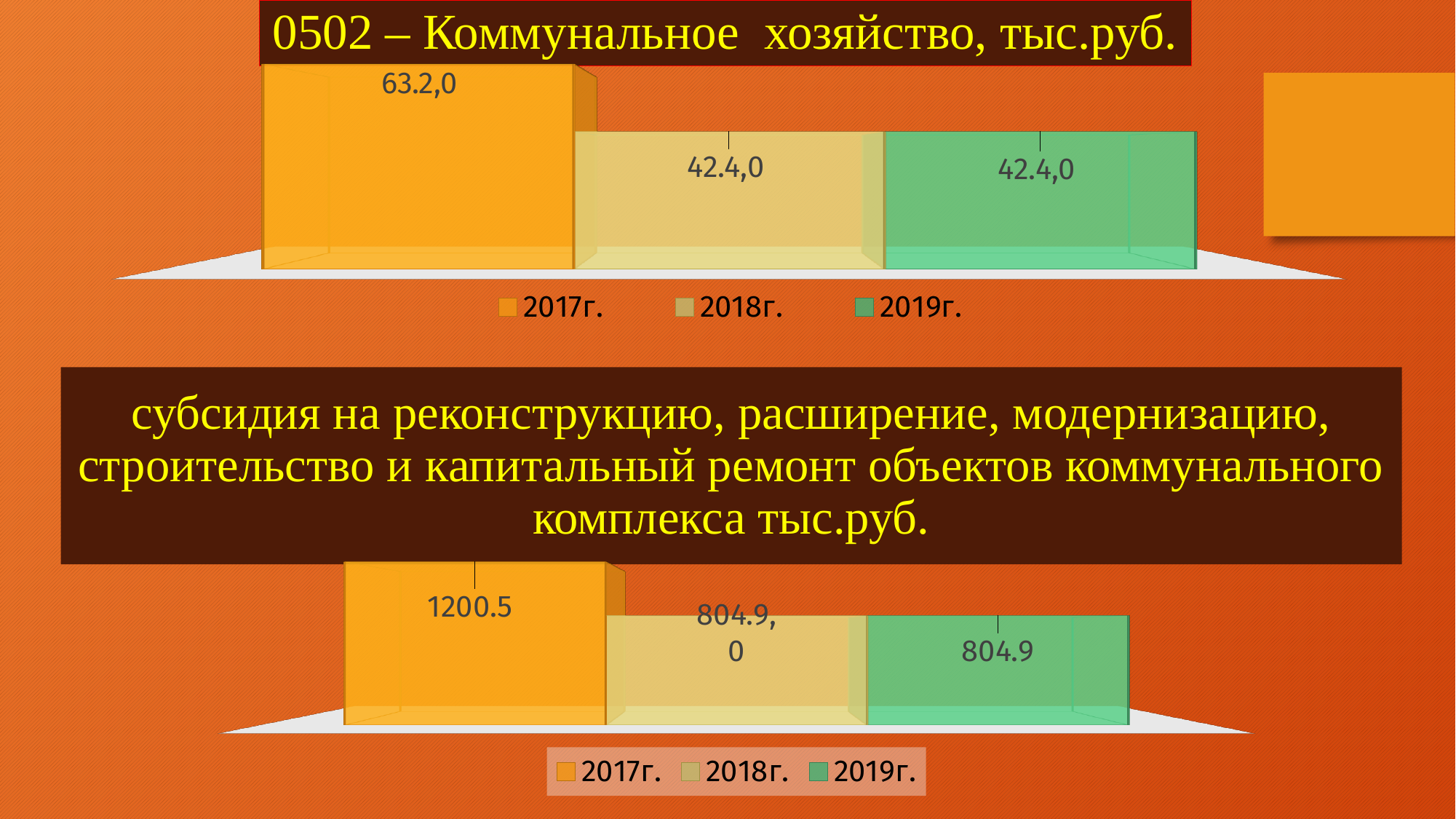

0502 – Коммунальное  хозяйство, тыс.руб.

[unsupported chart]

субсидия на реконструкцию, расширение, модернизацию, строительство и капитальный ремонт объектов коммунального комплекса тыс.руб.

[unsupported chart]